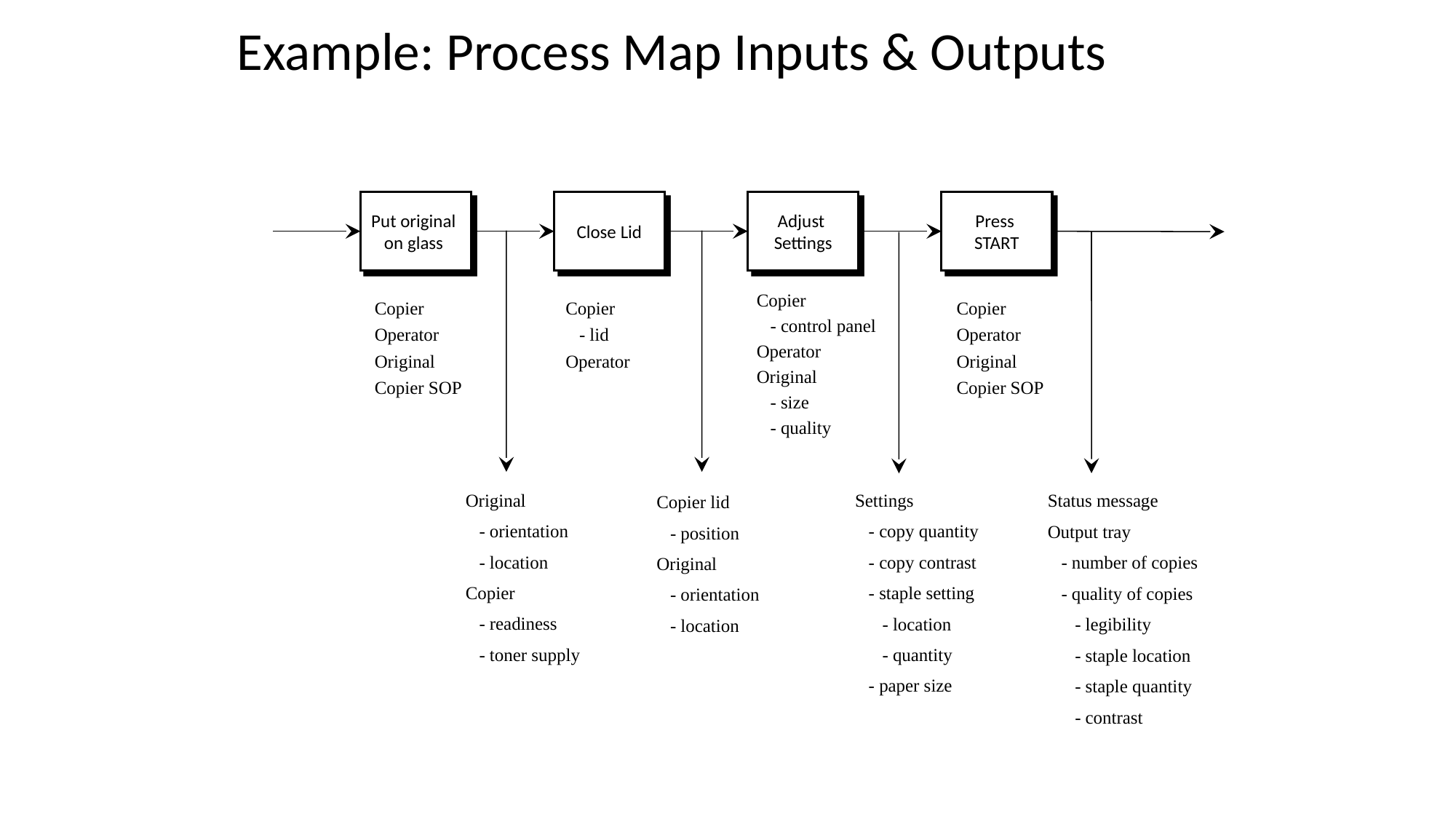

# Example: Process Map Inputs & Outputs
Put original
on glass
Close Lid
Adjust
Settings
Press
START

Copier
   - control panel
Operator
Original
   - size
   - quality
Copier
Operator
Original
Copier SOP
Copier
   - lid
Operator

Copier
Operator
Original
Copier SOP
Settings
   - copy quantity
   - copy contrast
   - staple setting
      - location
      - quantity
   - paper size
Original
   - orientation
   - location
Copier
   - readiness
   - toner supply
Status message
Output tray
   - number of copies
   - quality of copies
      - legibility
      - staple location
      - staple quantity
      - contrast
Copier lid
   - position
Original
   - orientation
   - location